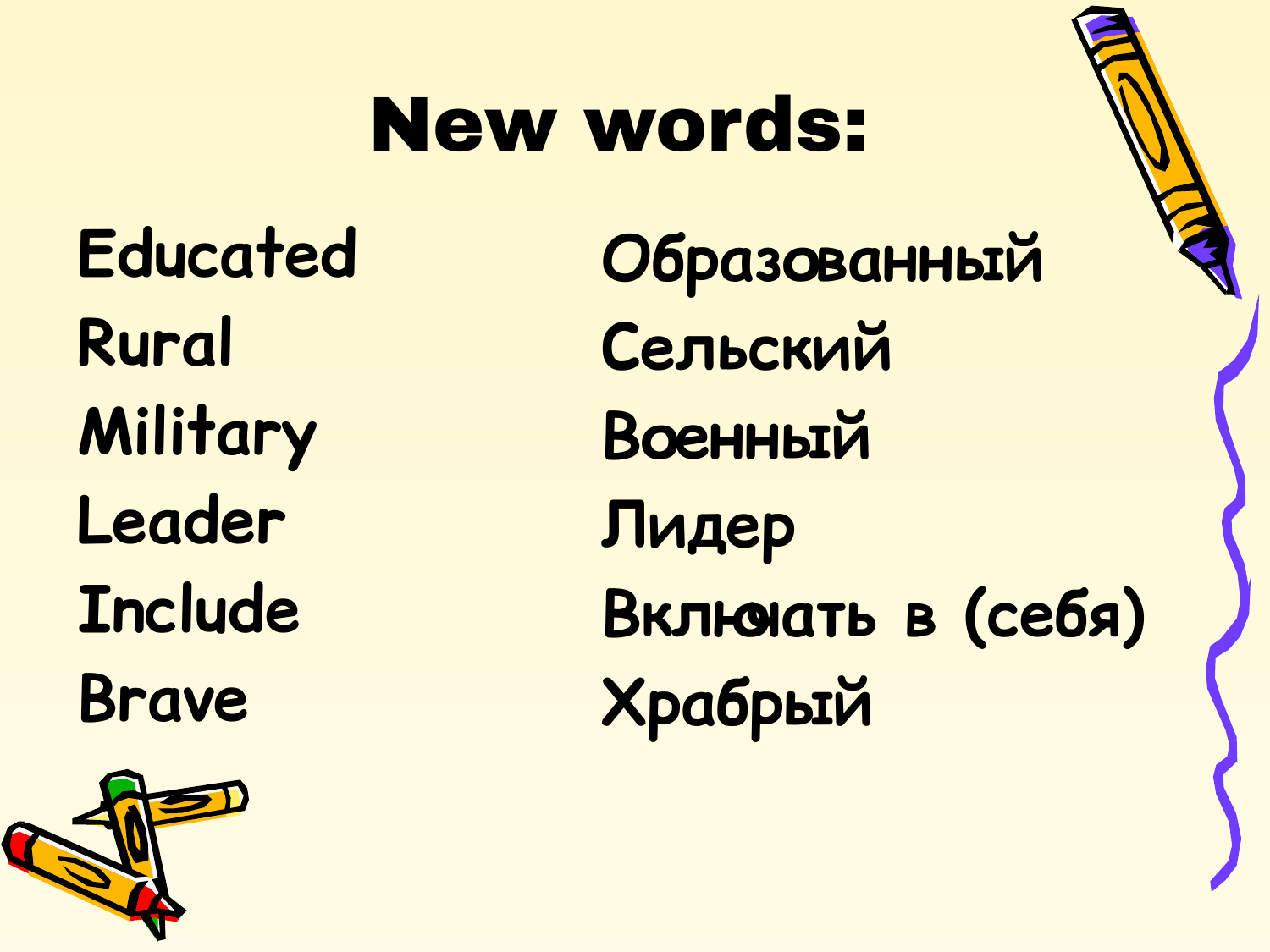

# New words:
Educated
Rural
Military
Leader
Include
Brave
Образованный
Сельский
Военный
Лидер
Включать в (себя)
Храбрый